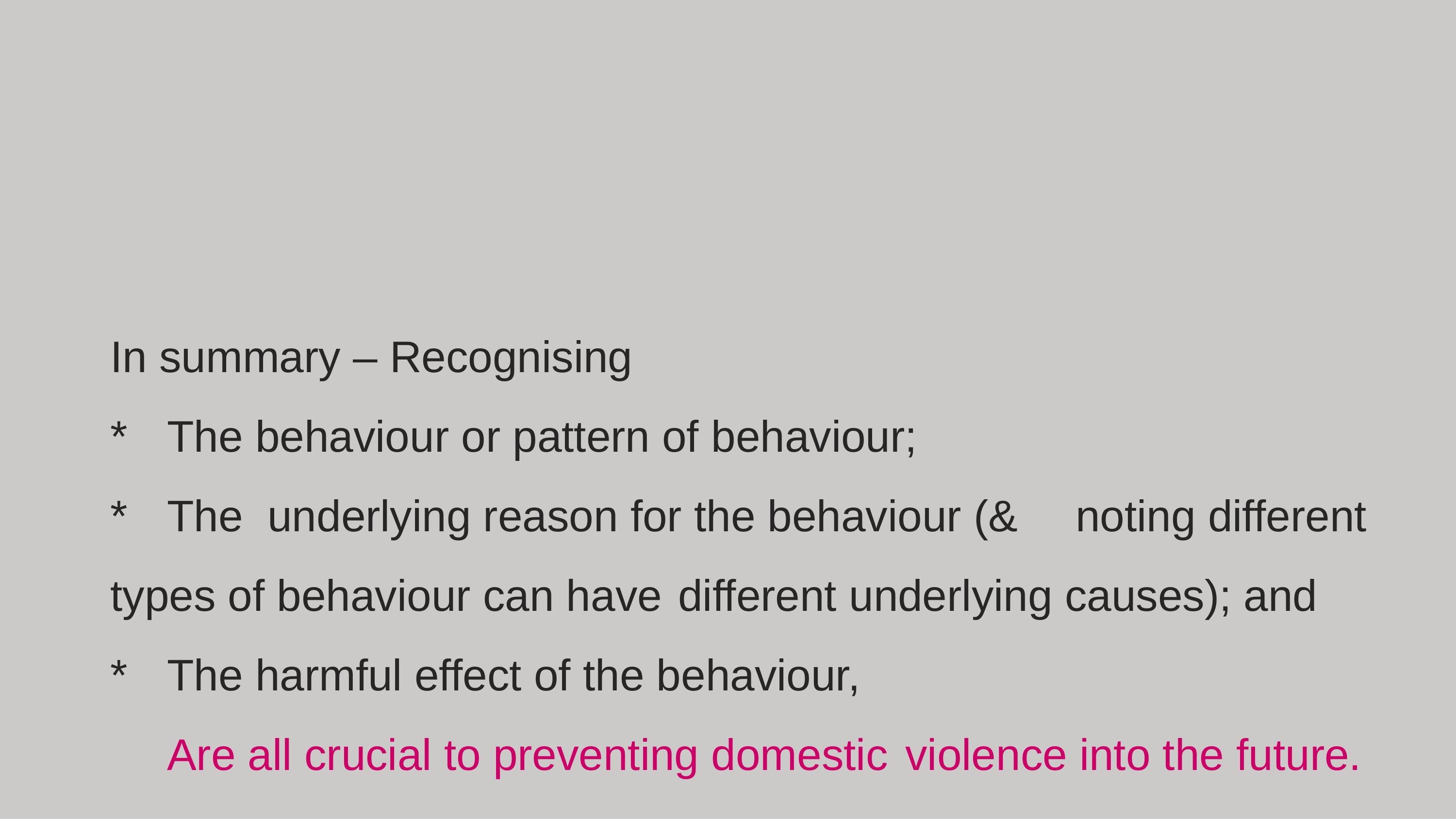

# In summary – Recognising * 	The behaviour or pattern of behaviour; * 	The  underlying reason for the behaviour (& 	noting different types of behaviour can have 	different underlying causes); and * 	The harmful effect of the behaviour, Are all crucial to preventing domestic 						violence into the future.